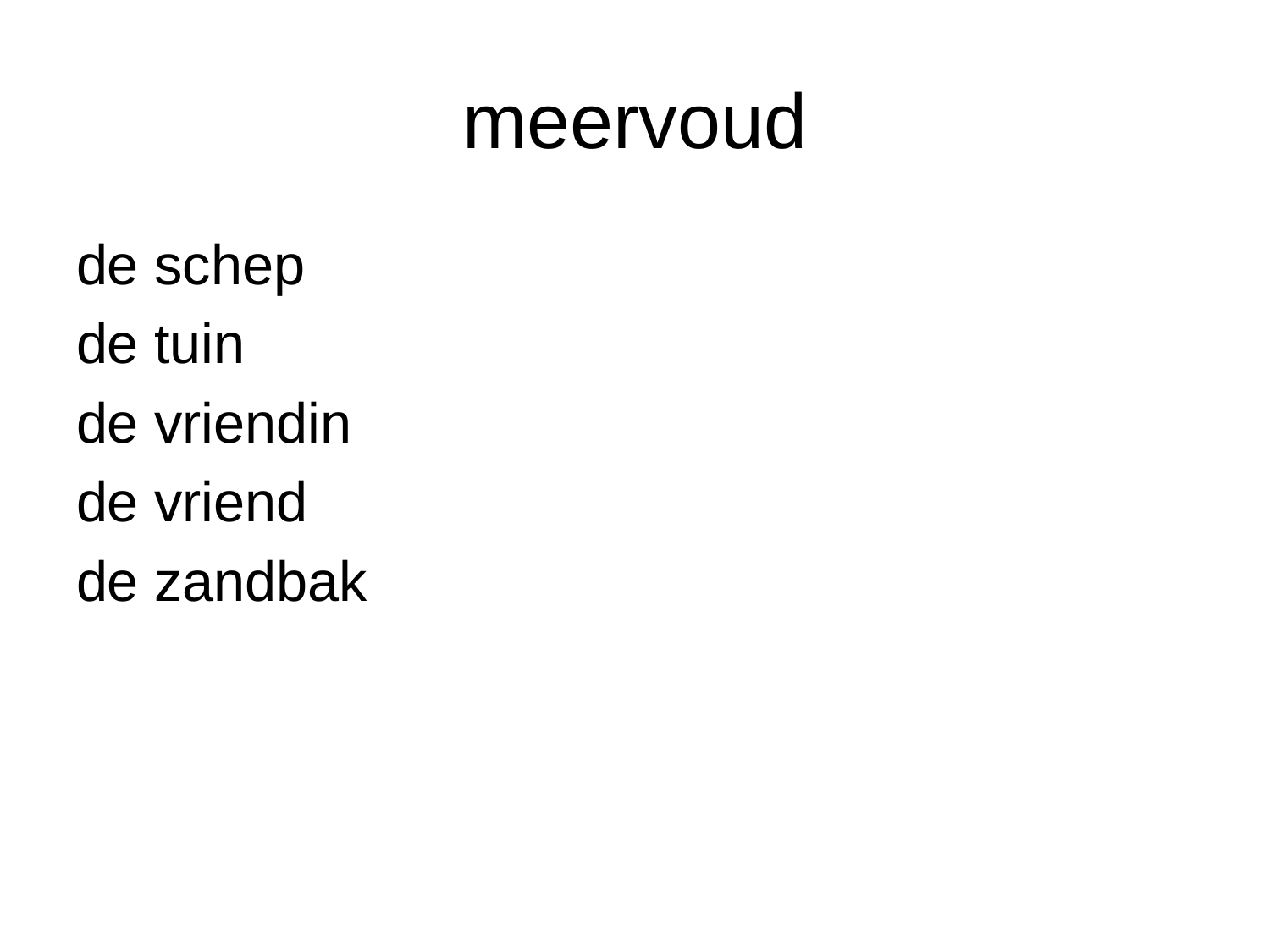

# meervoud
de schep
de tuin
de vriendin
de vriend
de zandbak